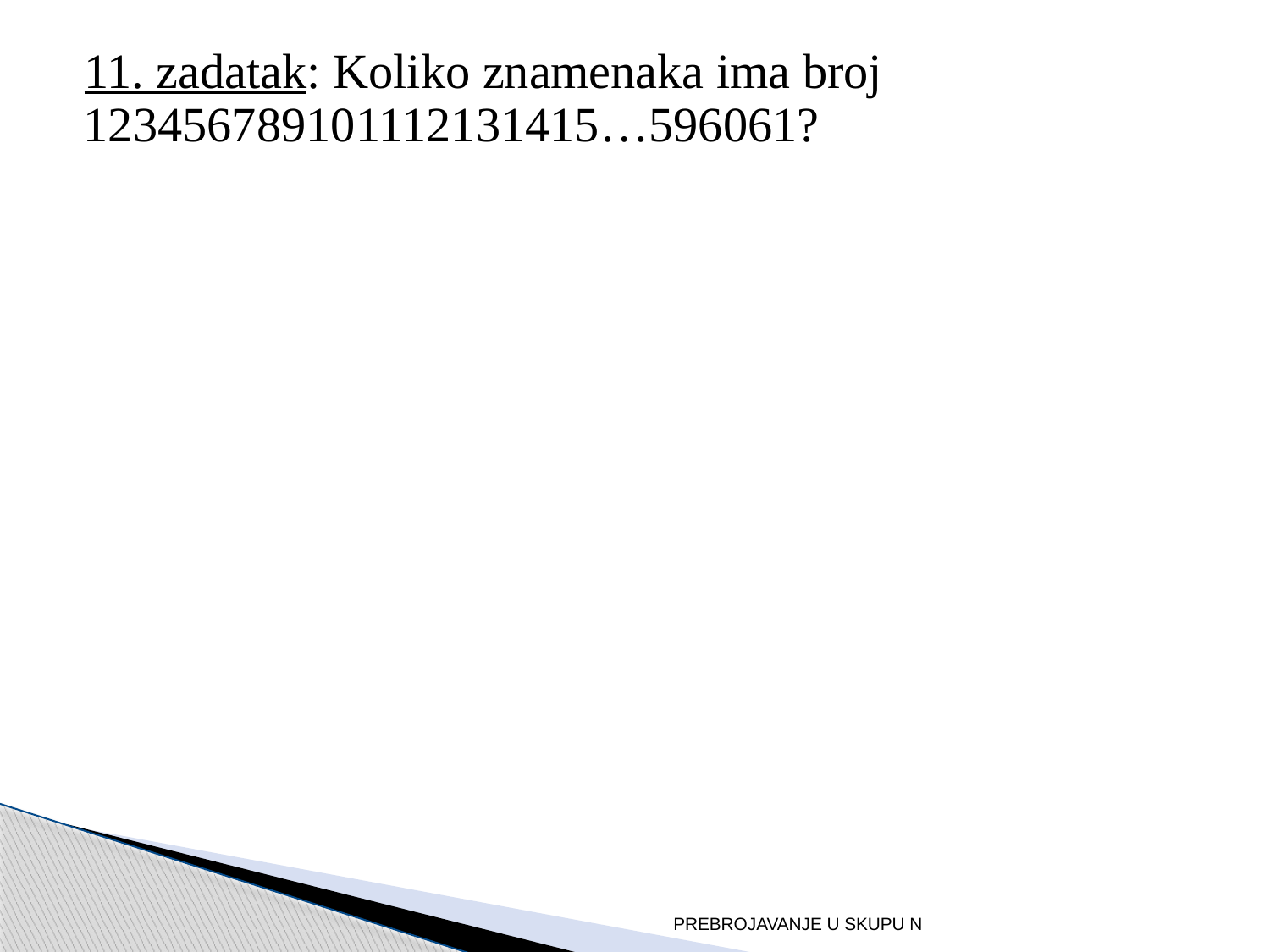

11. zadatak: Koliko znamenaka ima broj 123456789101112131415…596061?

PREBROJAVANJE U SKUPU N